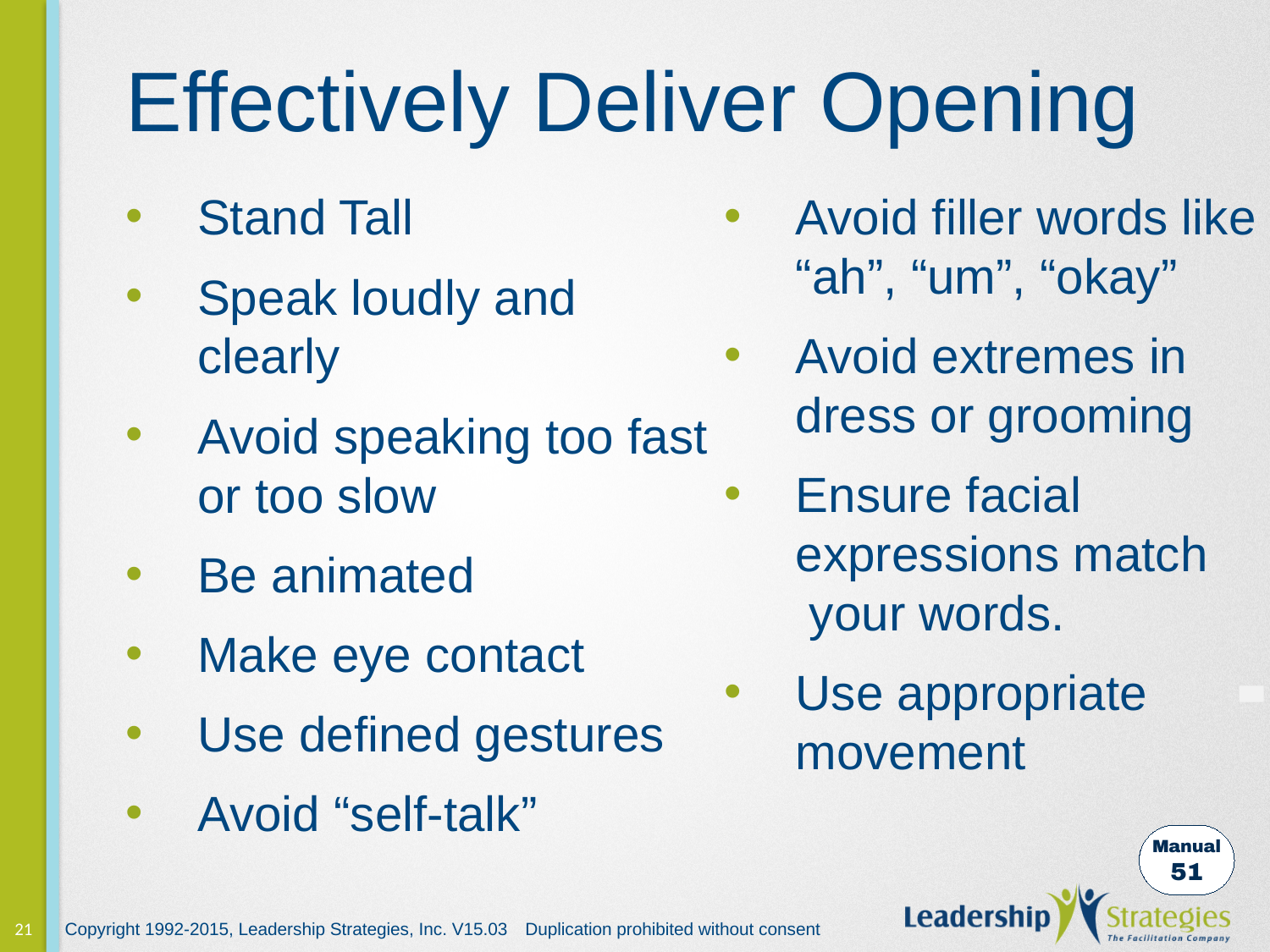

# Effectively Deliver Opening
Avoid filler words like “ah”, “um”, “okay”
Avoid extremes in
dress or grooming
Ensure facial expressions match
 your words.
Use appropriate movement

Stand Tall
Speak loudly and clearly
Avoid speaking too fast or too slow
Be animated
Make eye contact
Use defined gestures
Avoid “self-talk”

-
Manual
51
21